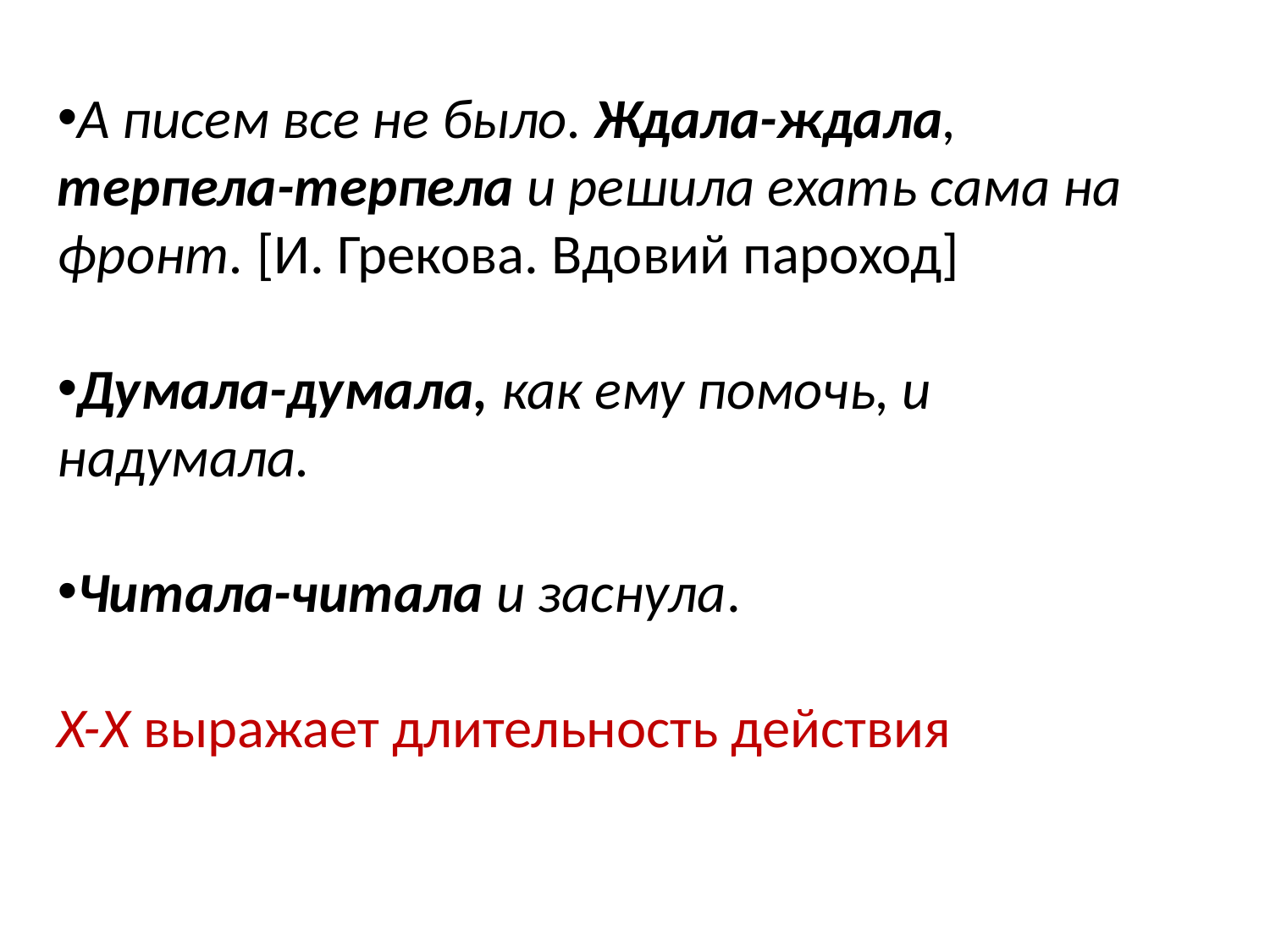

А писем все не было. Ждала-ждала, терпела-терпела и решила ехать сама на фронт. [И. Грекова. Вдовий пароход]

Думала-думала, как ему помочь, и надумала.

Читала-читала и заснула.

X-X выражает длительность действия